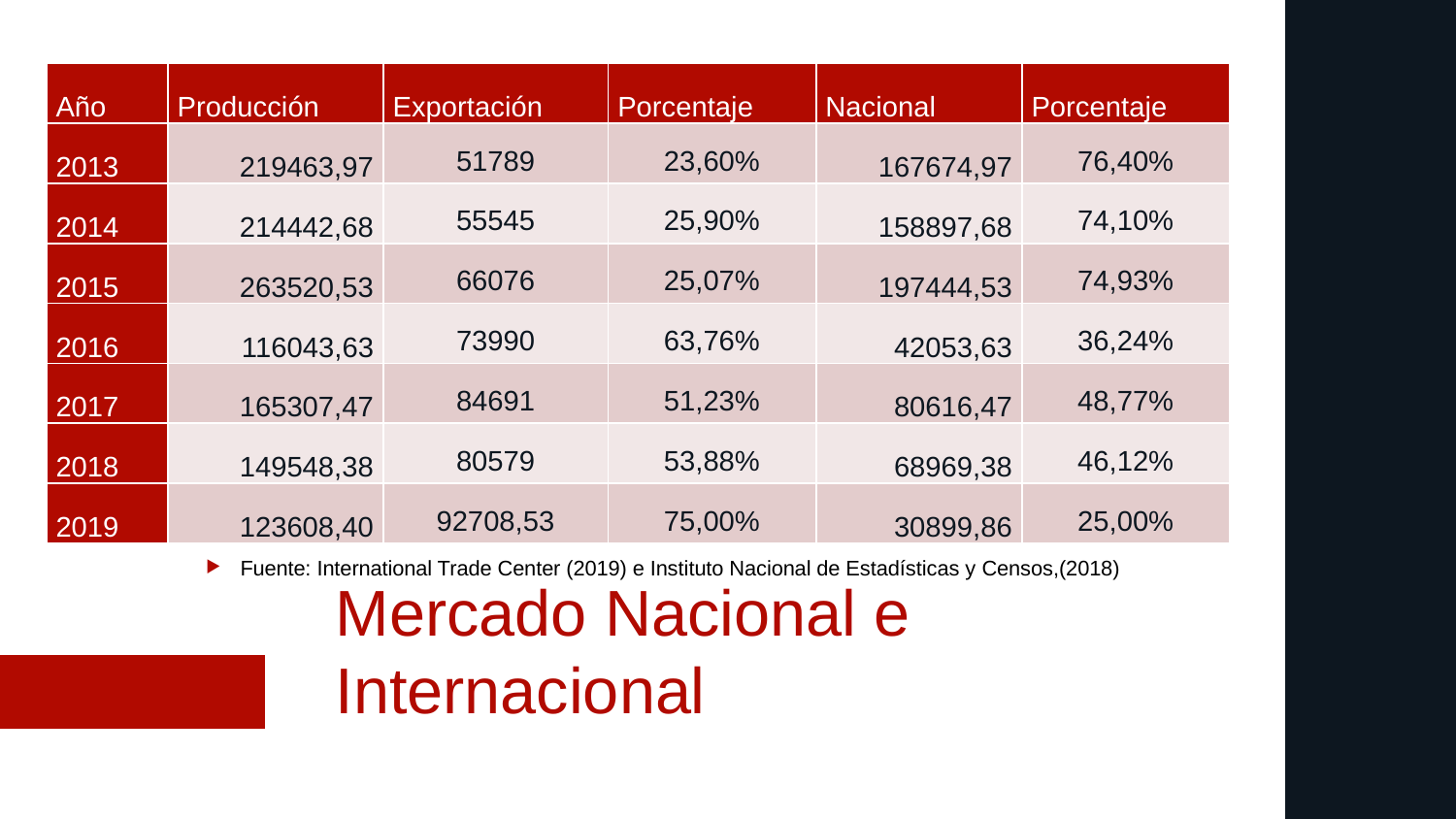

| Año | Producción | Exportación | Porcentaje | Nacional | Porcentaje |
| --- | --- | --- | --- | --- | --- |
| 2013 | 219463,97 | 51789 | 23,60% | 167674,97 | 76,40% |
| 2014 | 214442,68 | 55545 | 25,90% | 158897,68 | 74,10% |
| 2015 | 263520,53 | 66076 | 25,07% | 197444,53 | 74,93% |
| 2016 | 116043,63 | 73990 | 63,76% | 42053,63 | 36,24% |
| 2017 | 165307,47 | 84691 | 51,23% | 80616,47 | 48,77% |
| 2018 | 149548,38 | 80579 | 53,88% | 68969,38 | 46,12% |
| 2019 | 123608,40 | 92708,53 | 75,00% | 30899,86 | 25,00% |
Fuente: International Trade Center (2019) e Instituto Nacional de Estadísticas y Censos,(2018)
# Mercado Nacional e Internacional